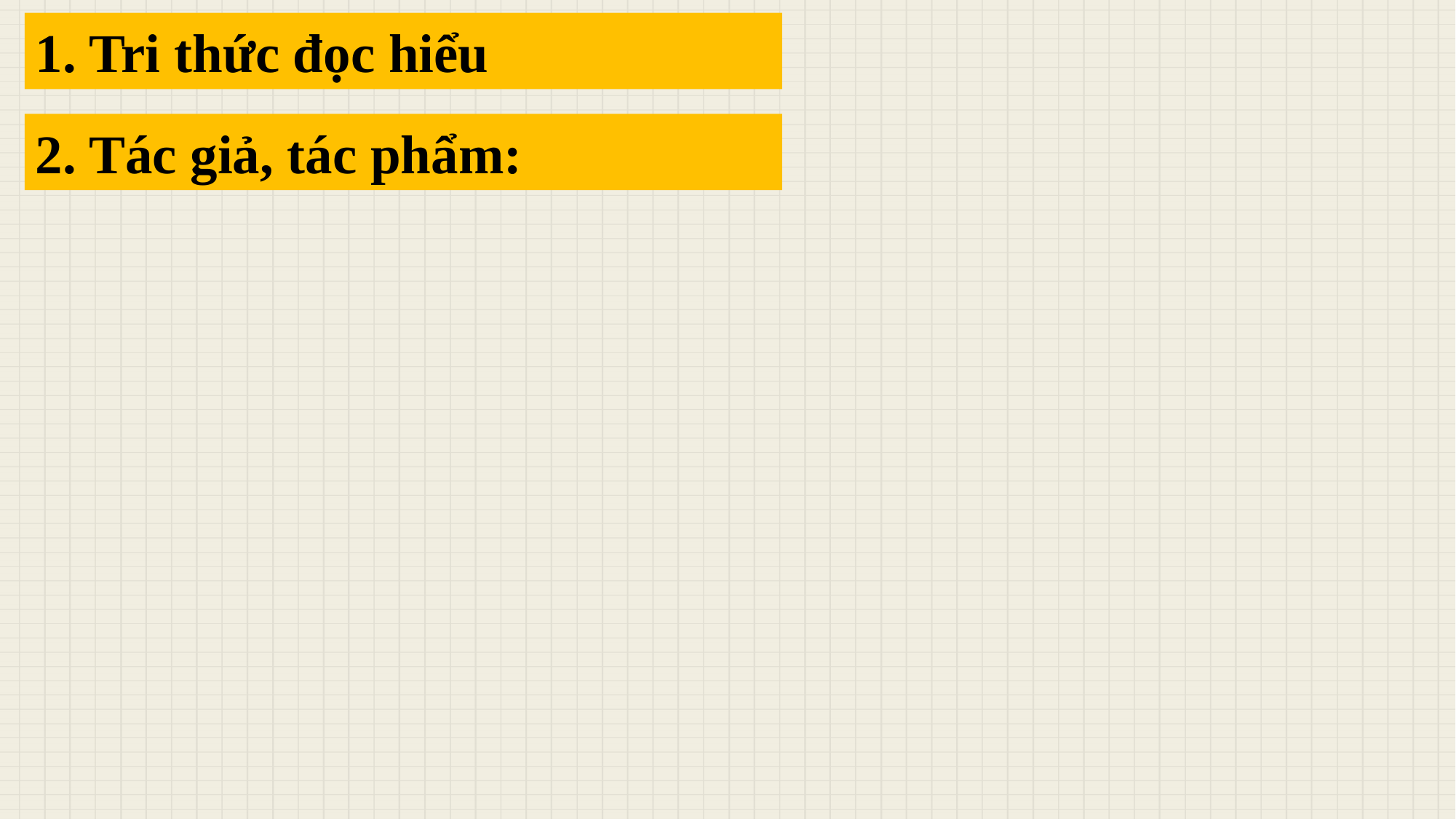

1. Tri thức đọc hiểu
2. Tác giả, tác phẩm: